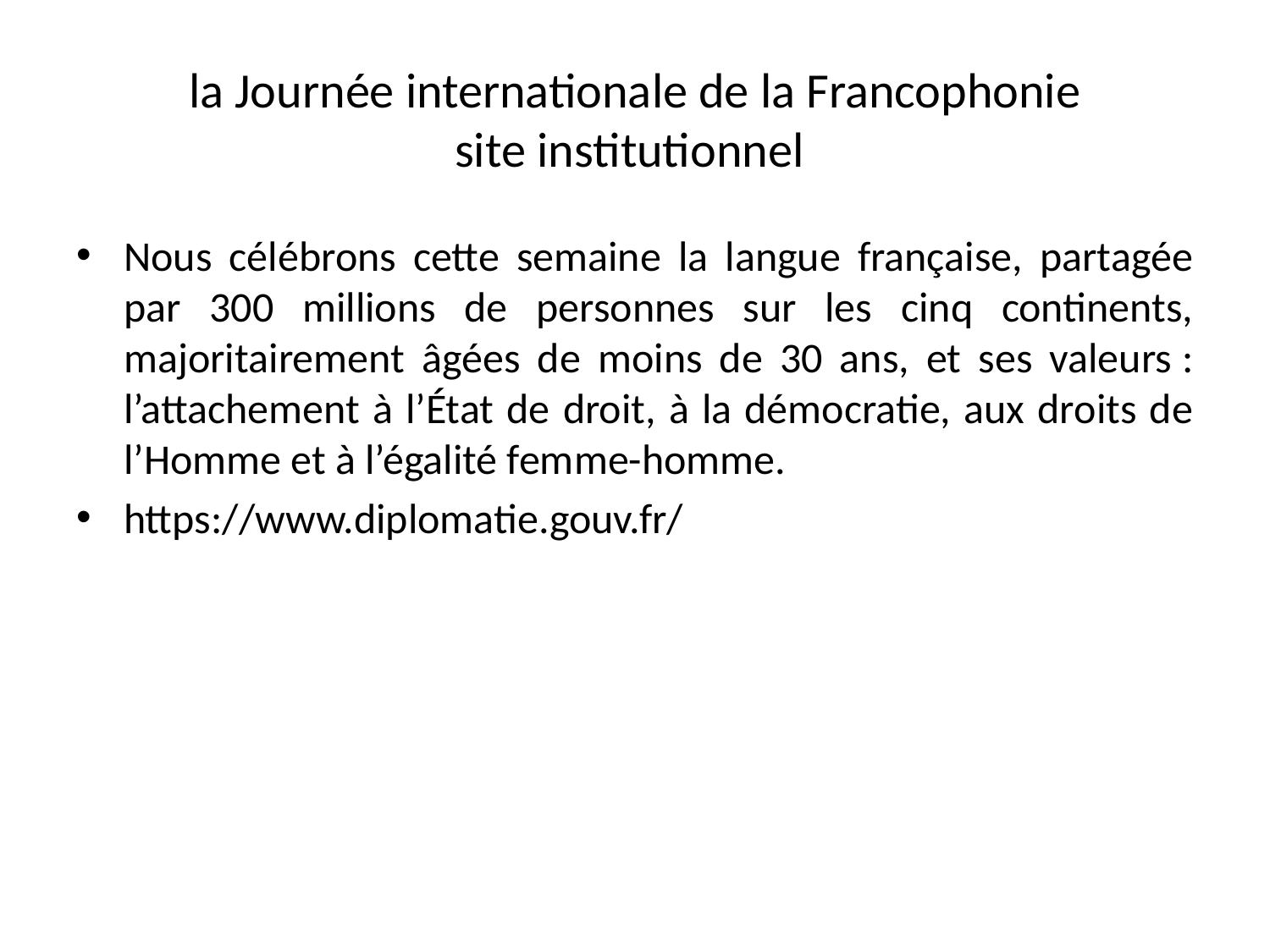

# la Journée internationale de la Francophonie site institutionnel
Nous célébrons cette semaine la langue française, partagée par 300 millions de personnes sur les cinq continents, majoritairement âgées de moins de 30 ans, et ses valeurs : l’attachement à l’État de droit, à la démocratie, aux droits de l’Homme et à l’égalité femme-homme.
https://www.diplomatie.gouv.fr/